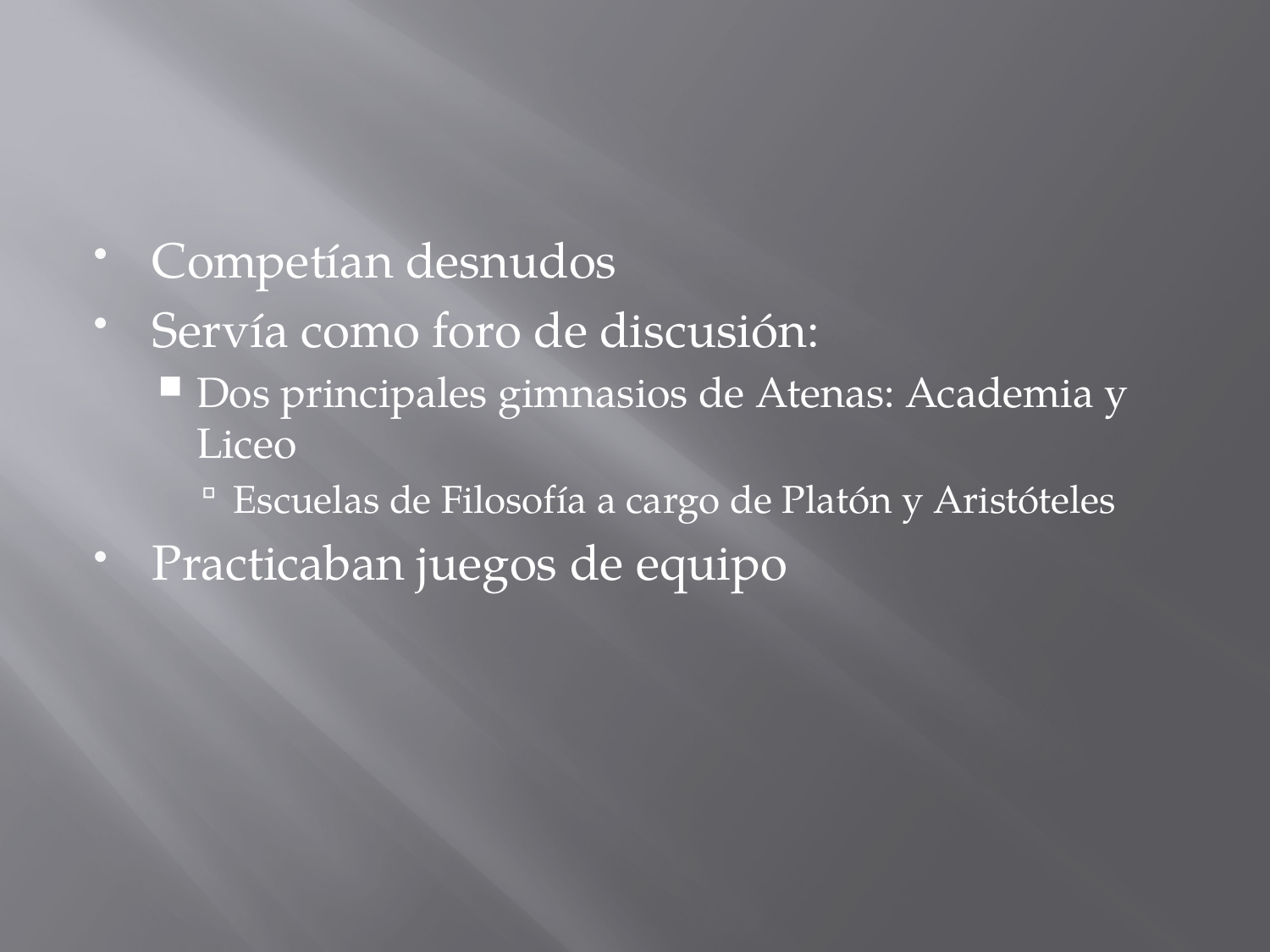

#
Competían desnudos
Servía como foro de discusión:
Dos principales gimnasios de Atenas: Academia y Liceo
Escuelas de Filosofía a cargo de Platón y Aristóteles
Practicaban juegos de equipo